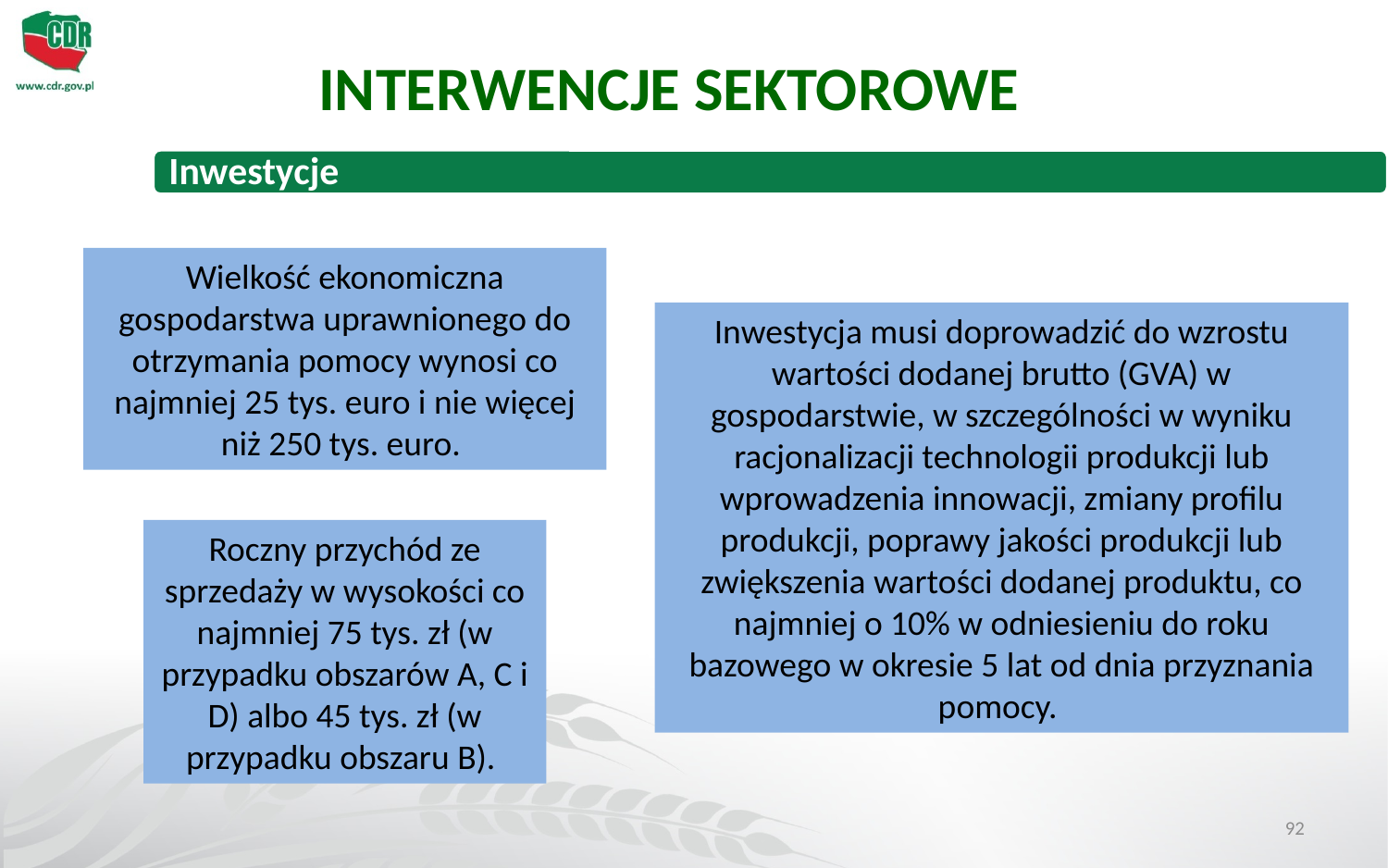

INTERWENCJE SEKTOROWE
Inwestycje

Wielkość ekonomiczna gospodarstwa uprawnionego do otrzymania pomocy wynosi co najmniej 25 tys. euro i nie więcej niż 250 tys. euro.
Inwestycja musi doprowadzić do wzrostu wartości dodanej brutto (GVA) w gospodarstwie, w szczególności w wyniku racjonalizacji technologii produkcji lub wprowadzenia innowacji, zmiany profilu produkcji, poprawy jakości produkcji lub zwiększenia wartości dodanej produktu, co najmniej o 10% w odniesieniu do roku bazowego w okresie 5 lat od dnia przyznania pomocy.
Roczny przychód ze sprzedaży w wysokości co najmniej 75 tys. zł (w przypadku obszarów A, C i D) albo 45 tys. zł (w przypadku obszaru B).
92